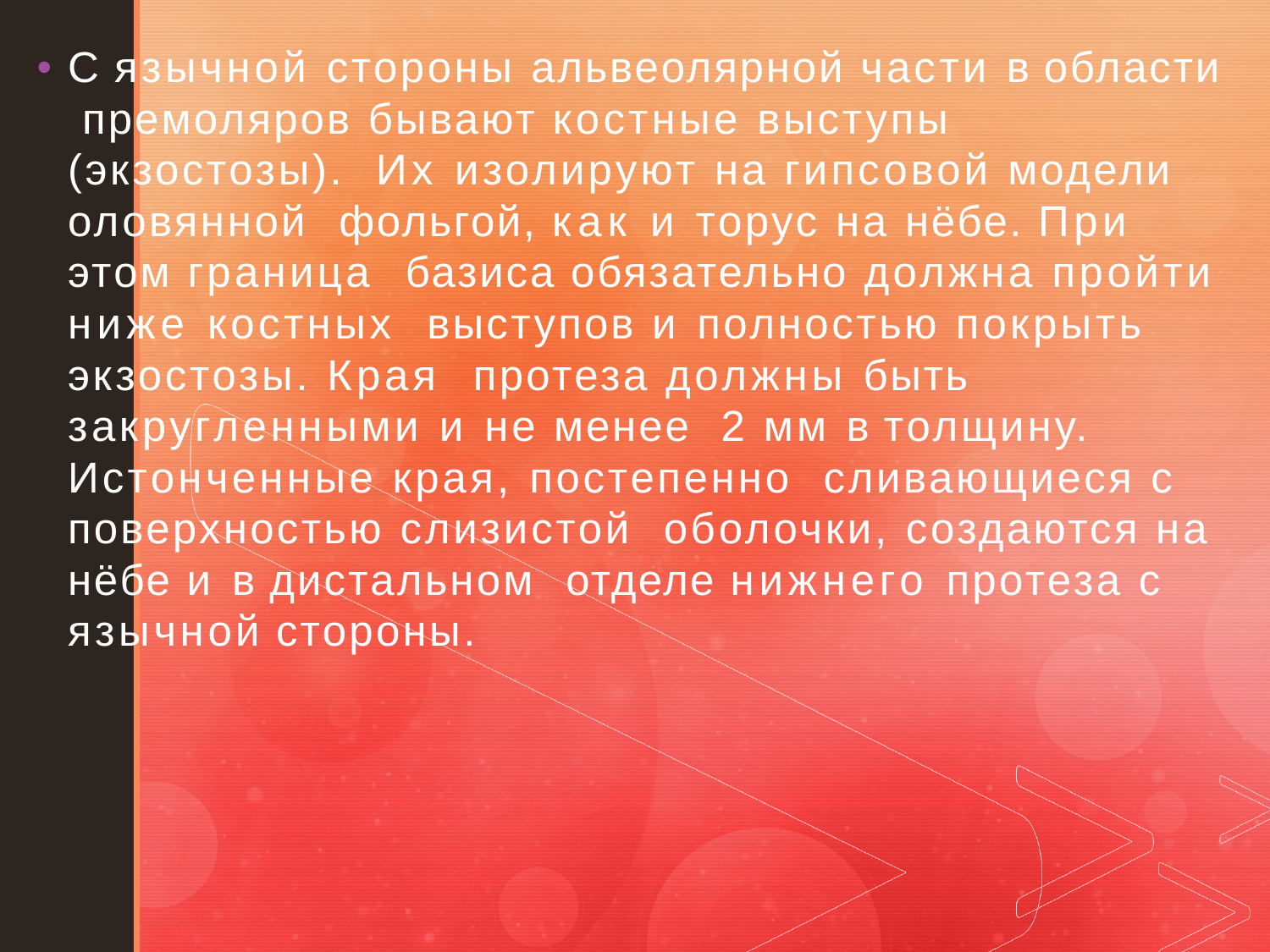

С язычной стороны альвеолярной части в области  премоляров бывают костные выступы (экзостозы).  Их изолируют на гипсовой модели оловянной  фольгой, как и торус на нёбе. При этом граница  базиса обязательно должна пройти ниже костных  выступов и полностью покрыть экзостозы. Края  протеза должны быть закругленными и не менее  2 мм в толщину. Истонченные края, постепенно  сливающиеся с поверхностью слизистой  оболочки, создаются на нёбе и в дистальном  отделе нижнего протеза с язычной стороны.